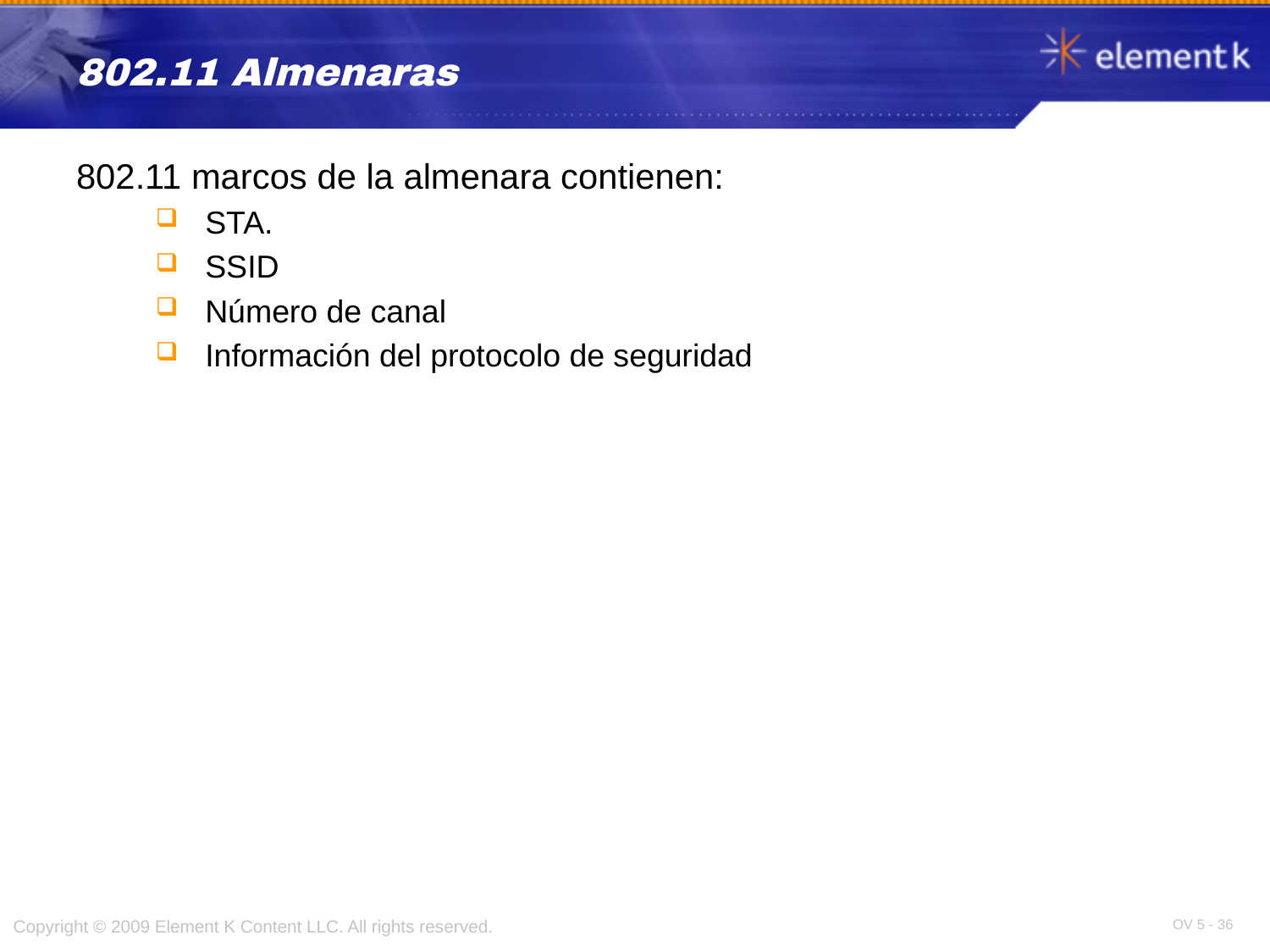

# 802.11 Almenaras
802.11 marcos de la almenara contienen:
STA.
SSID
Número de canal
Información del protocolo de seguridad